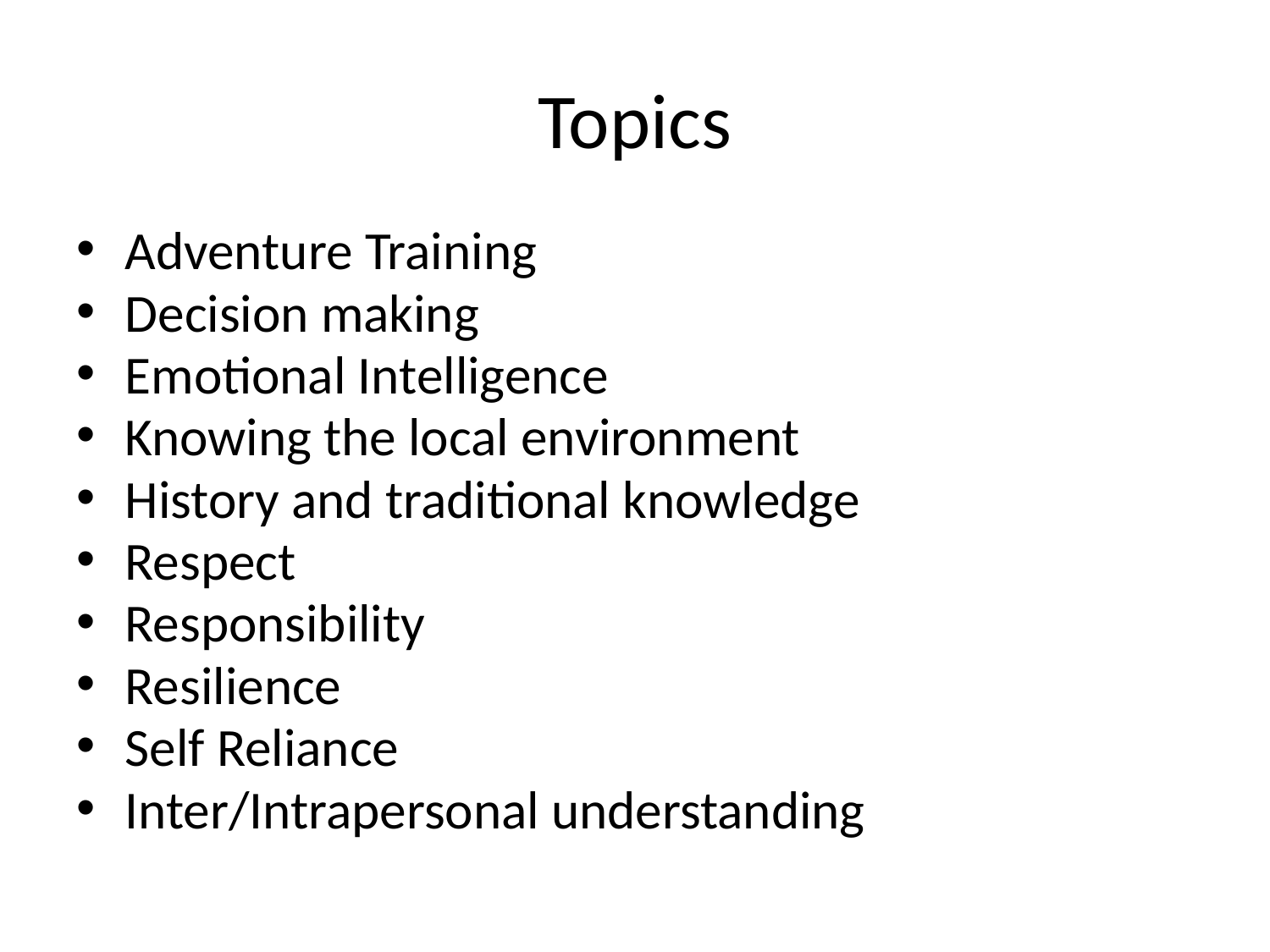

# Topics
Adventure Training
Decision making
Emotional Intelligence
Knowing the local environment
History and traditional knowledge
Respect
Responsibility
Resilience
Self Reliance
Inter/Intrapersonal understanding